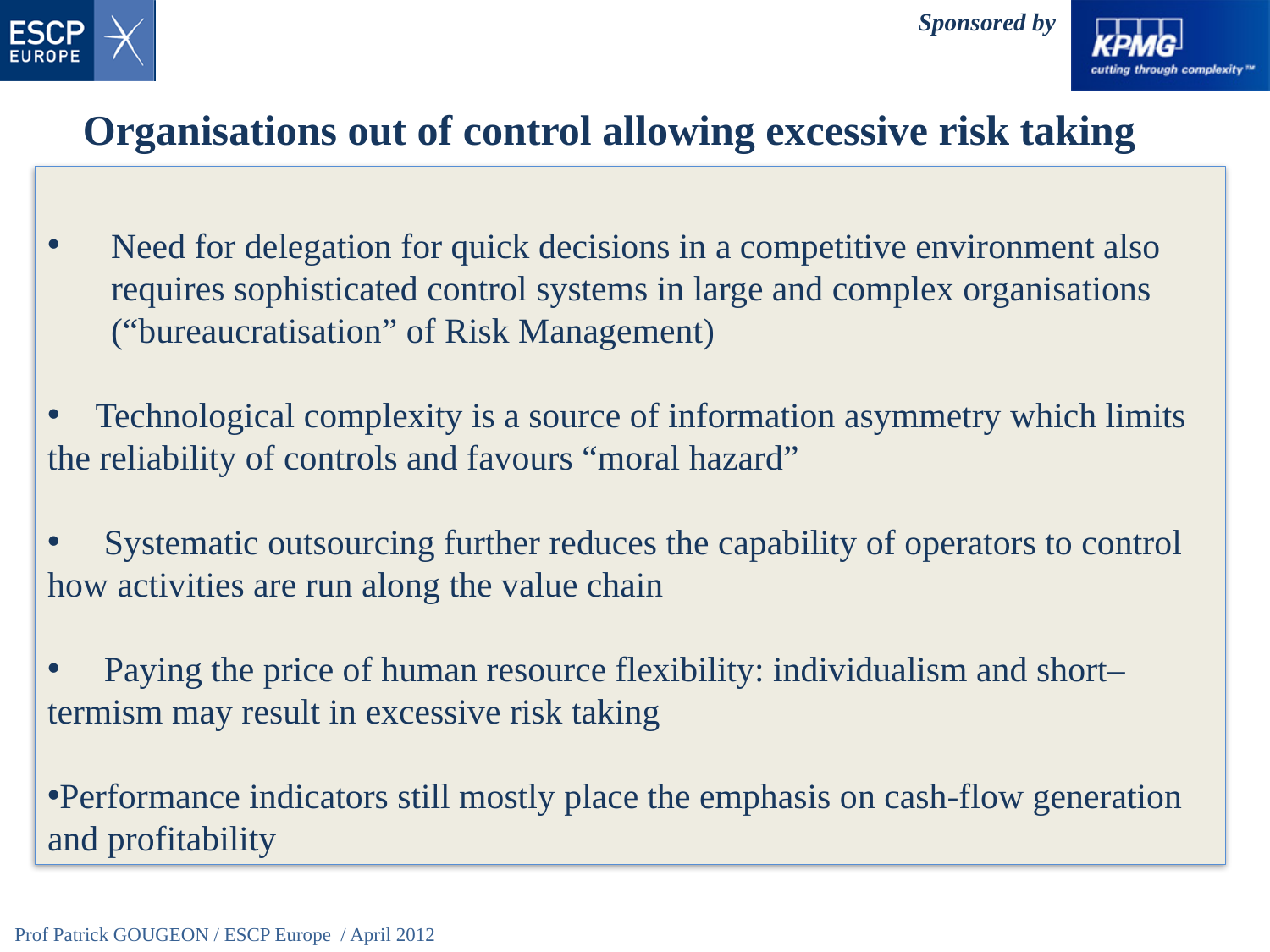

Organisations out of control allowing excessive risk taking

Need for delegation for quick decisions in a competitive environment also requires sophisticated control systems in large and complex organisations (“bureaucratisation” of Risk Management)

    Technological complexity is a source of information asymmetry which limits the reliability of controls and favours “moral hazard”

     Systematic outsourcing further reduces the capability of operators to control how activities are run along the value chain

     Paying the price of human resource flexibility: individualism and short–termism may result in excessive risk taking

Performance indicators still mostly place the emphasis on cash-flow generation and profitability